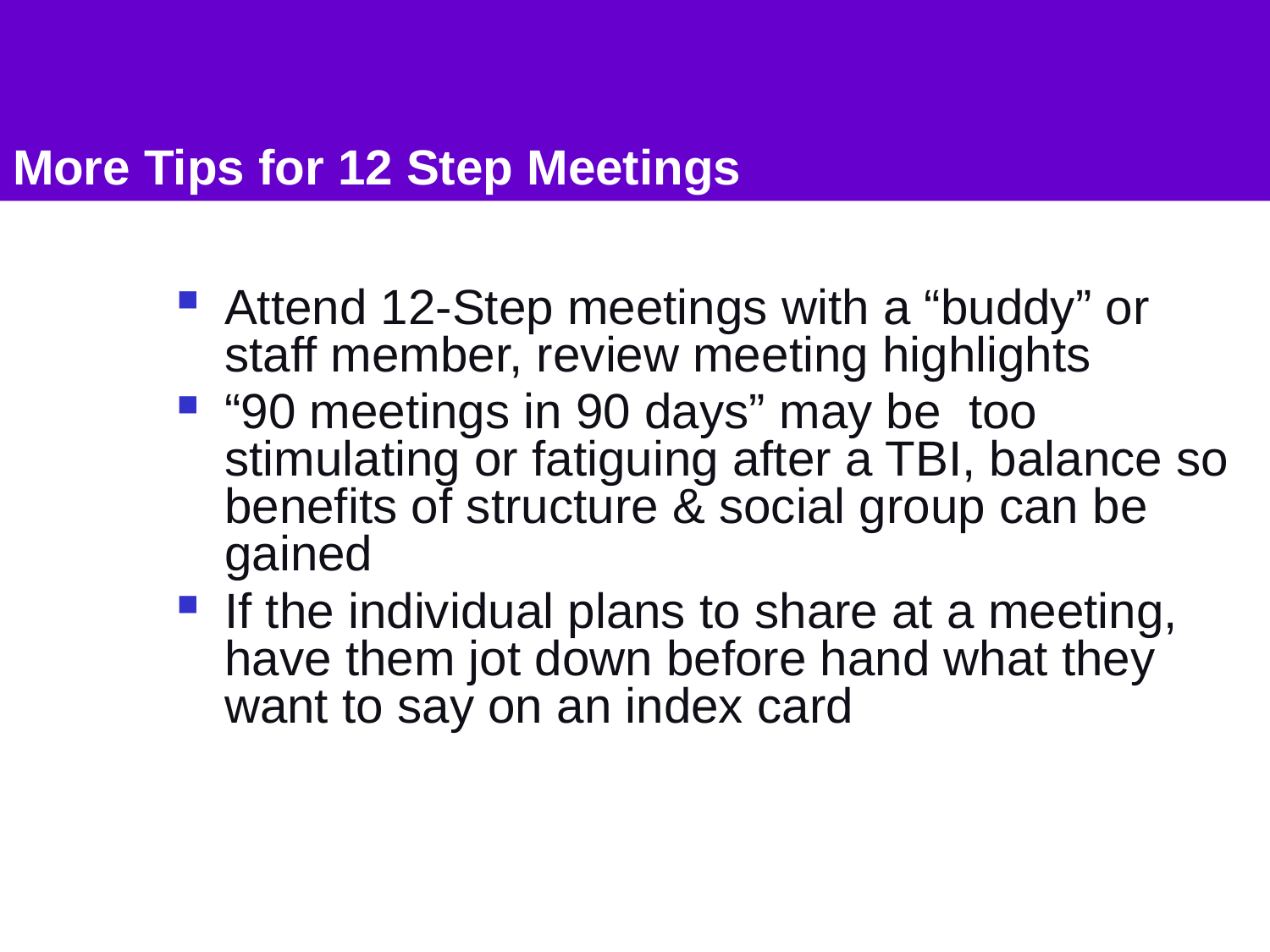

# More Tips for 12 Step Meetings
Attend 12-Step meetings with a “buddy” or staff member, review meeting highlights
“90 meetings in 90 days” may be  too stimulating or fatiguing after a TBI, balance so benefits of structure & social group can be gained
If the individual plans to share at a meeting, have them jot down before hand what they want to say on an index card